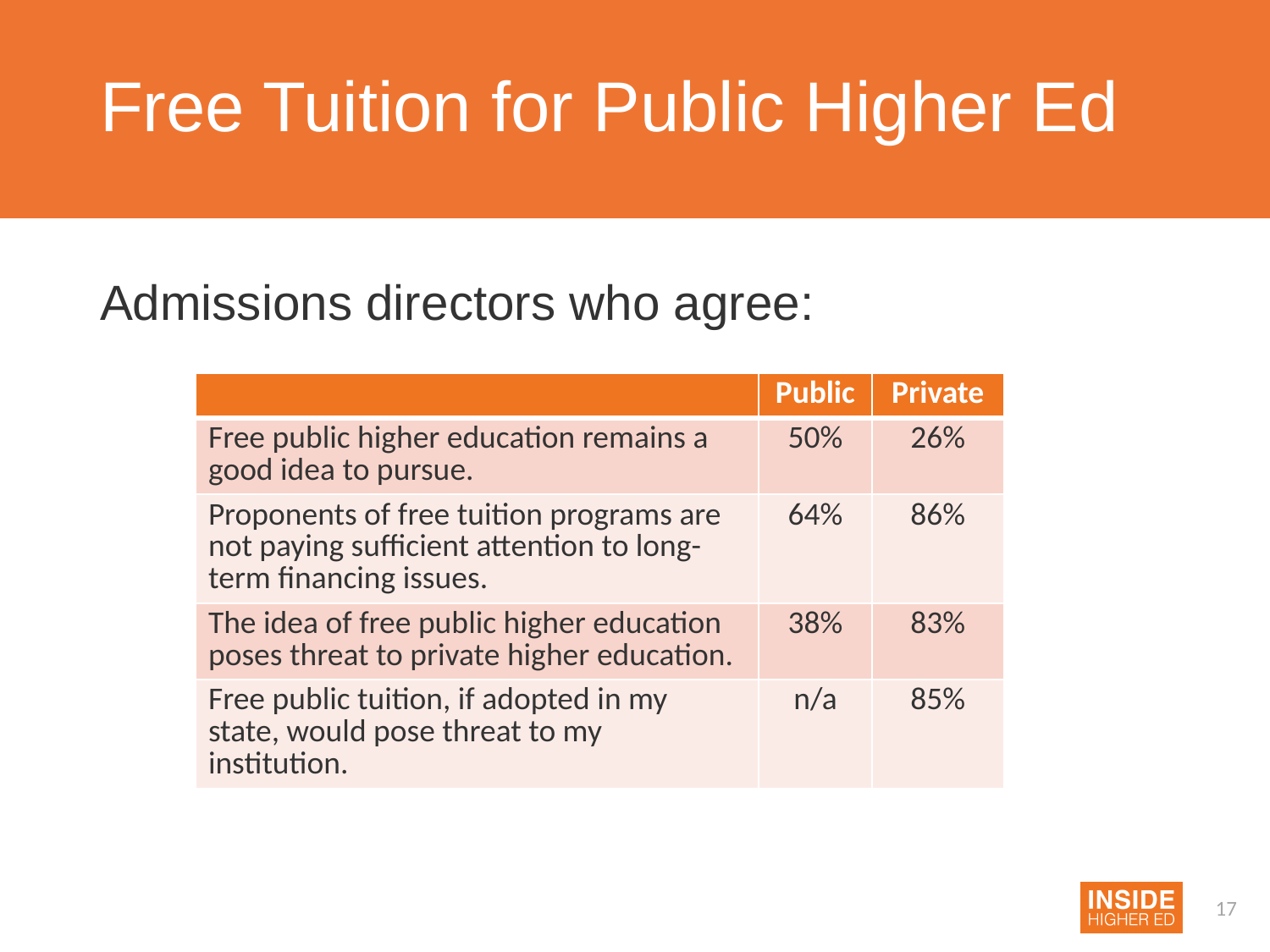

# Free Tuition for Public Higher Ed
Admissions directors who agree:

|  | Public | Private |
| --- | --- | --- |
| Free public higher education remains a good idea to pursue. | 50% | 26% |
| Proponents of free tuition programs are not paying sufficient attention to long-term financing issues. | 64% | 86% |
| The idea of free public higher education poses threat to private higher education. | 38% | 83% |
| Free public tuition, if adopted in my state, would pose threat to my institution. | n/a | 85% |